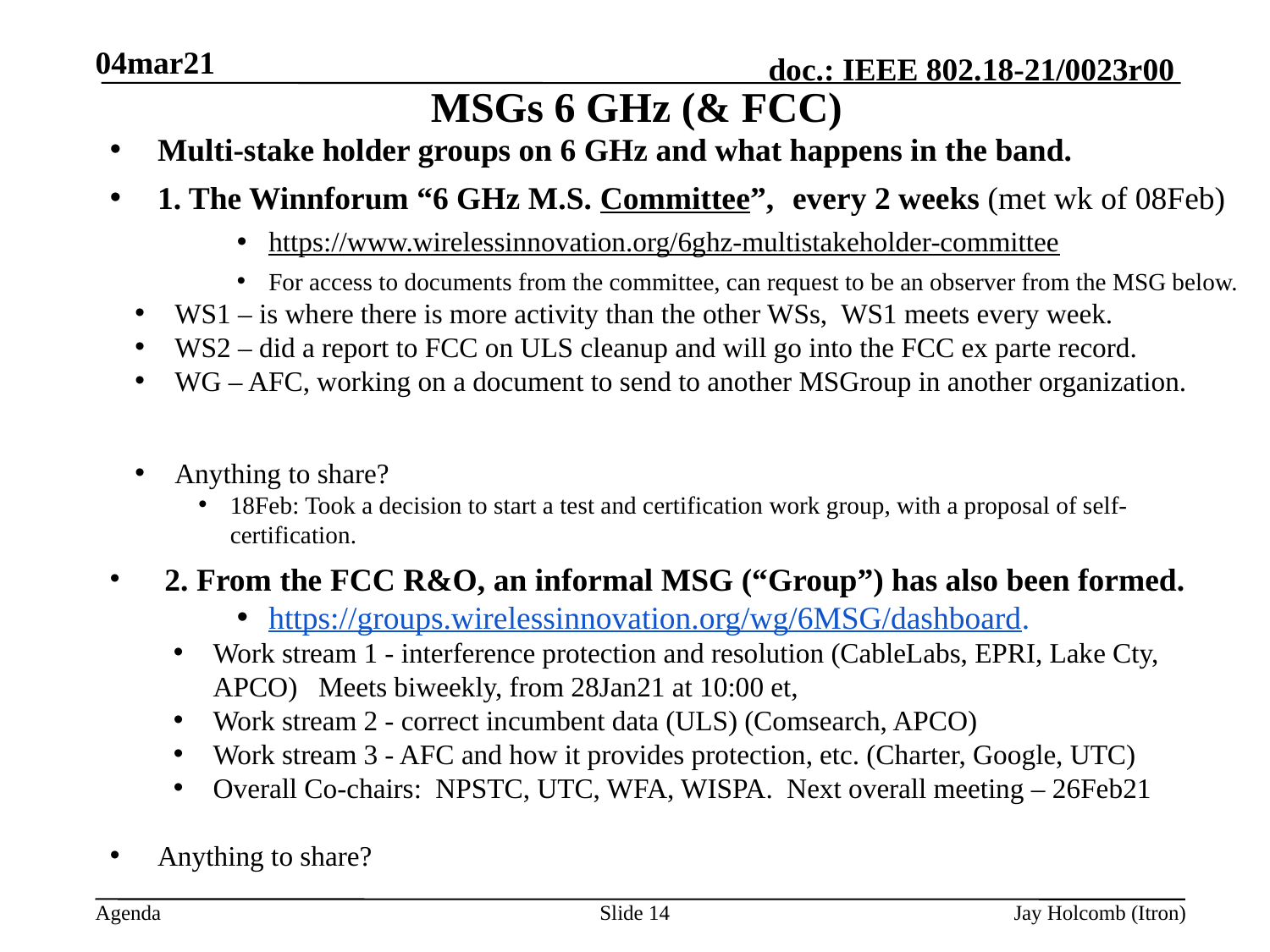

04mar21
# MSGs 6 GHz (& FCC)
Multi-stake holder groups on 6 GHz and what happens in the band.
1. The Winnforum “6 GHz M.S. Committee”, 	every 2 weeks (met wk of 08Feb)
https://www.wirelessinnovation.org/6ghz-multistakeholder-committee
For access to documents from the committee, can request to be an observer from the MSG below.
WS1 – is where there is more activity than the other WSs,  WS1 meets every week.
WS2 – did a report to FCC on ULS cleanup and will go into the FCC ex parte record.
WG – AFC, working on a document to send to another MSGroup in another organization.

Anything to share?
18Feb: Took a decision to start a test and certification work group, with a proposal of self-certification.
 2. From the FCC R&O, an informal MSG (“Group”) has also been formed.
https://groups.wirelessinnovation.org/wg/6MSG/dashboard.
Work stream 1 - interference protection and resolution (CableLabs, EPRI, Lake Cty, APCO)   Meets biweekly, from 28Jan21 at 10:00 et,
Work stream 2 - correct incumbent data (ULS) (Comsearch, APCO)
Work stream 3 - AFC and how it provides protection, etc. (Charter, Google, UTC)
Overall Co-chairs:  NPSTC, UTC, WFA, WISPA.  Next overall meeting – 26Feb21

Anything to share?
Slide 14
Jay Holcomb (Itron)